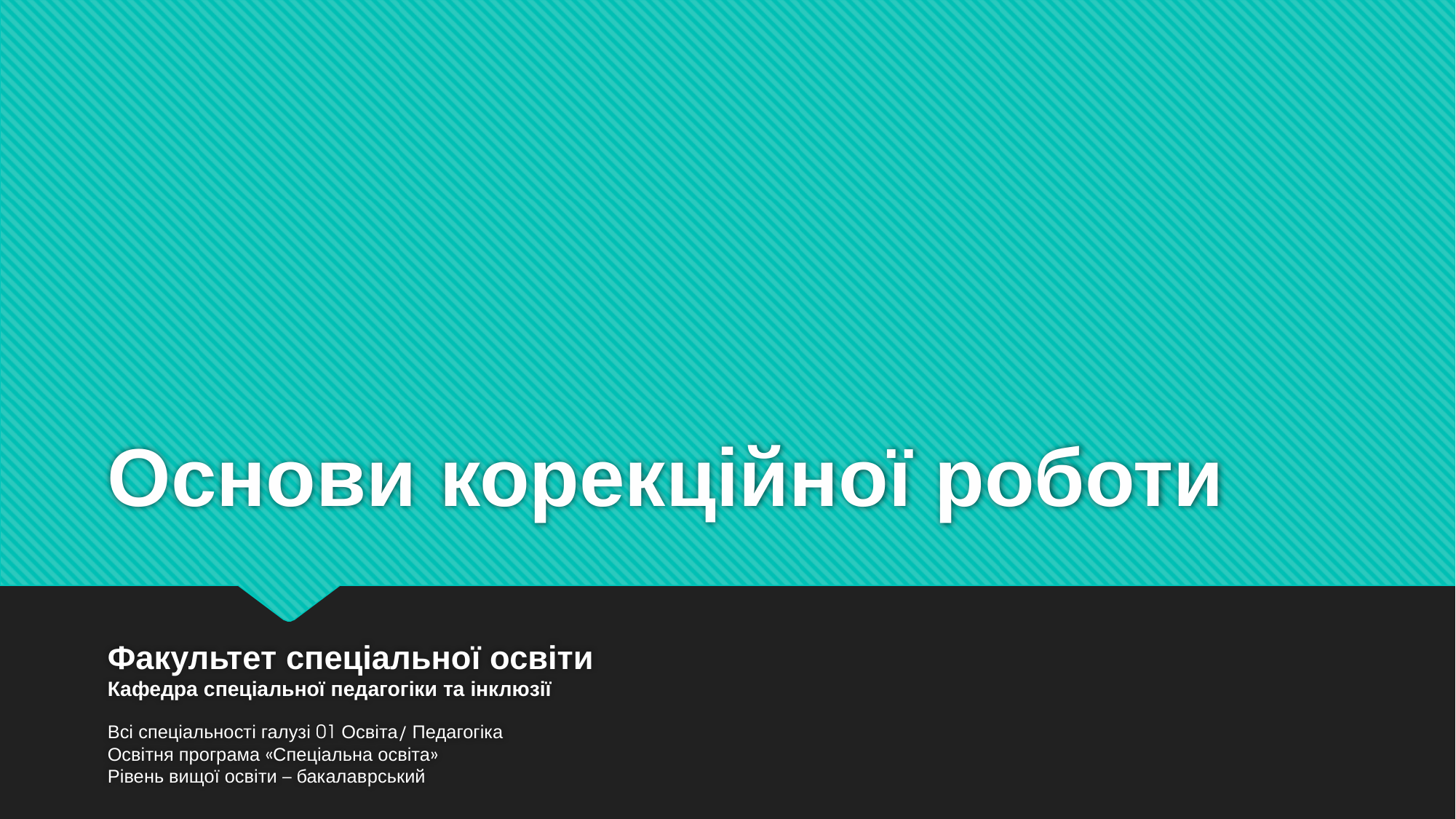

# Основи корекційної роботи
Факультет спеціальної освіти
Кафедра спеціальної педагогіки та інклюзії

Всі спеціальності галузі 01 Освіта/ Педагогіка
Освітня програма «Спеціальна освіта»
Рівень вищої освіти – бакалаврський